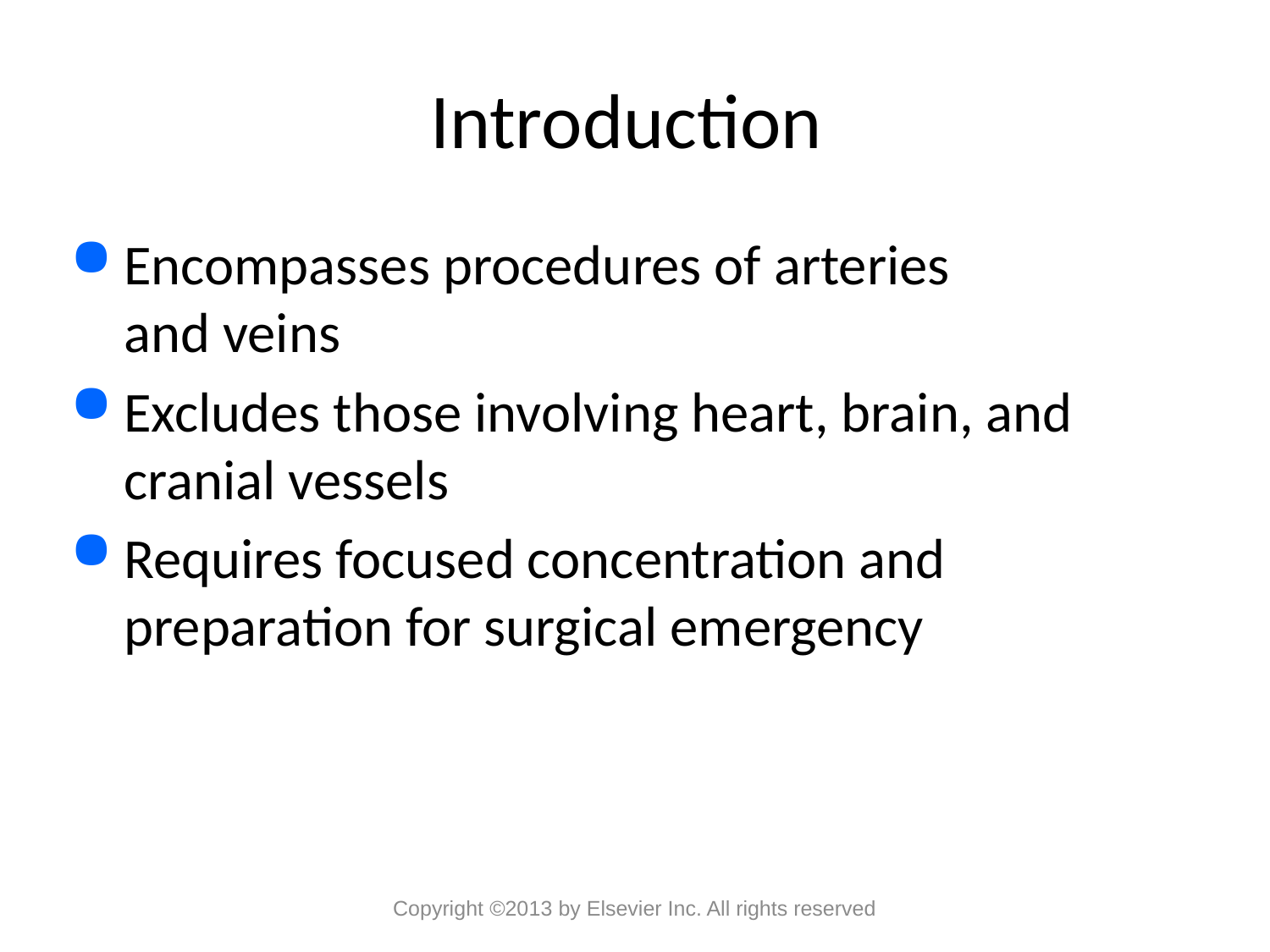

# Introduction
Encompasses procedures of arteries
and veins
Excludes those involving heart, brain, and cranial vessels
Requires focused concentration and preparation for surgical emergency

Copyright ©2013 by Elsevier Inc. All rights reserved